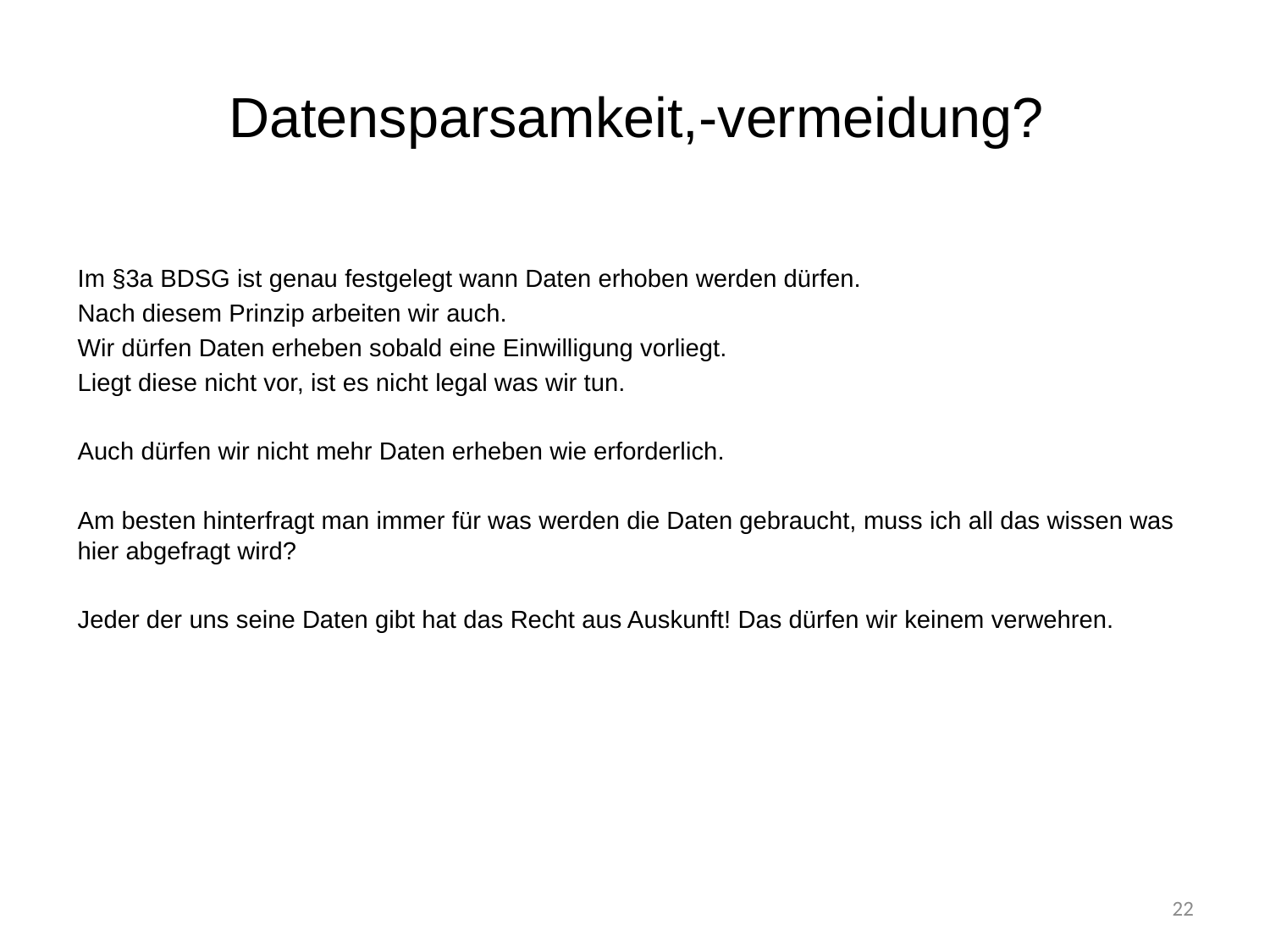

# Datensparsamkeit,-vermeidung?
Im §3a BDSG ist genau festgelegt wann Daten erhoben werden dürfen.
Nach diesem Prinzip arbeiten wir auch.
Wir dürfen Daten erheben sobald eine Einwilligung vorliegt.
Liegt diese nicht vor, ist es nicht legal was wir tun.

Auch dürfen wir nicht mehr Daten erheben wie erforderlich.

Am besten hinterfragt man immer für was werden die Daten gebraucht, muss ich all das wissen was hier abgefragt wird?

Jeder der uns seine Daten gibt hat das Recht aus Auskunft! Das dürfen wir keinem verwehren.
22